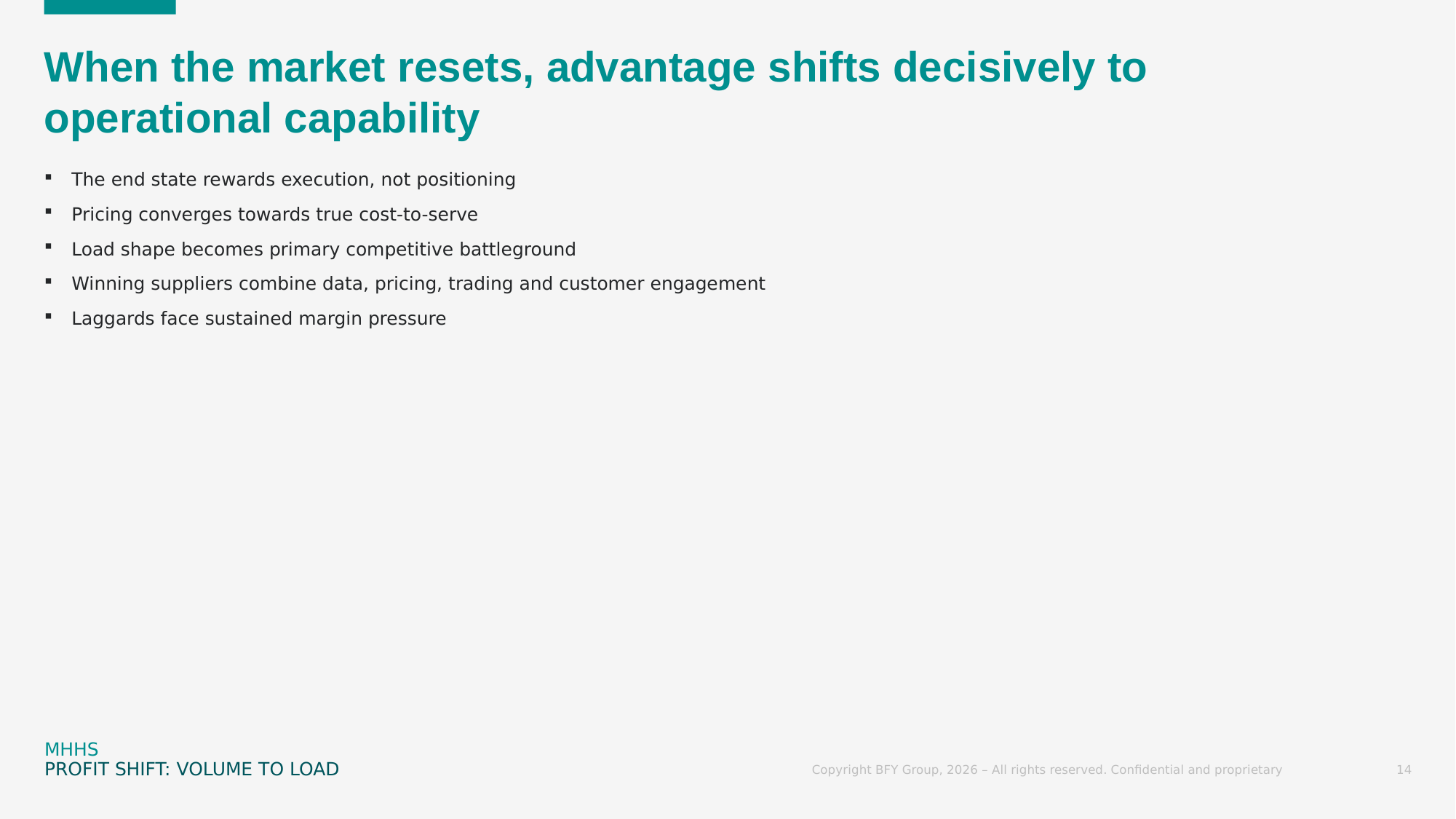

# When the market resets, advantage shifts decisively to operational capability
The end state rewards execution, not positioning
Pricing converges towards true cost-to-serve
Load shape becomes primary competitive battleground
Winning suppliers combine data, pricing, trading and customer engagement
Laggards face sustained margin pressure
MHHS
PROFIT SHIFT: VOLUME TO LOAD
Copyright BFY Group, 2026 – All rights reserved. Confidential and proprietary
14